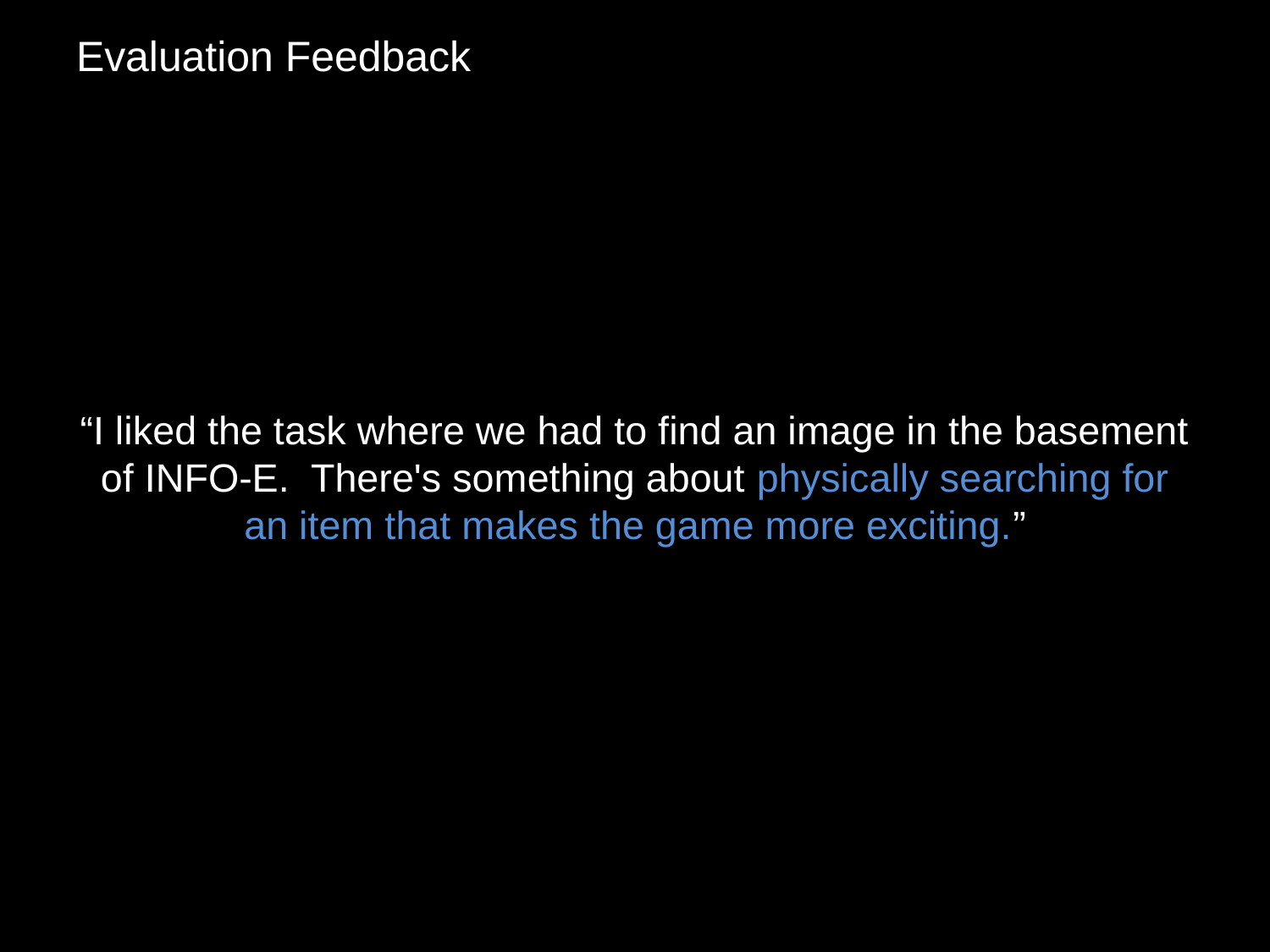

Evaluation Feedback
# “I liked the task where we had to find an image in the basement of INFO-E.  There's something about physically searching for an item that makes the game more exciting.”